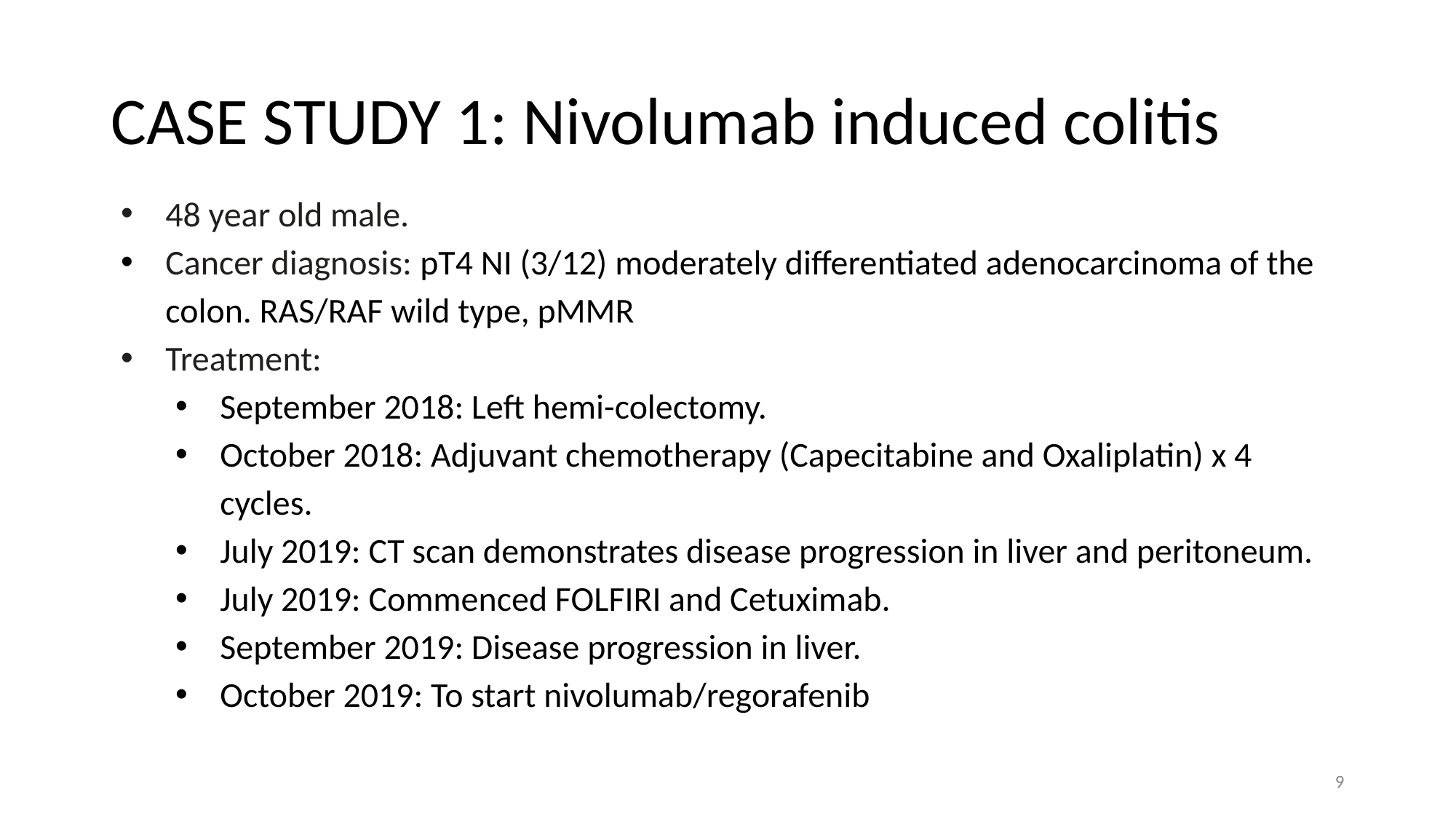

# CASE STUDY 1: Nivolumab induced colitis
48 year old male.
Cancer diagnosis: pT4 NI (3/12) moderately differentiated adenocarcinoma of the colon. RAS/RAF wild type, pMMR
Treatment:
September 2018: Left hemi-colectomy.
October 2018: Adjuvant chemotherapy (Capecitabine and Oxaliplatin) x 4 cycles.
July 2019: CT scan demonstrates disease progression in liver and peritoneum.
July 2019: Commenced FOLFIRI and Cetuximab.
September 2019: Disease progression in liver.
October 2019: To start nivolumab/regorafenib

9